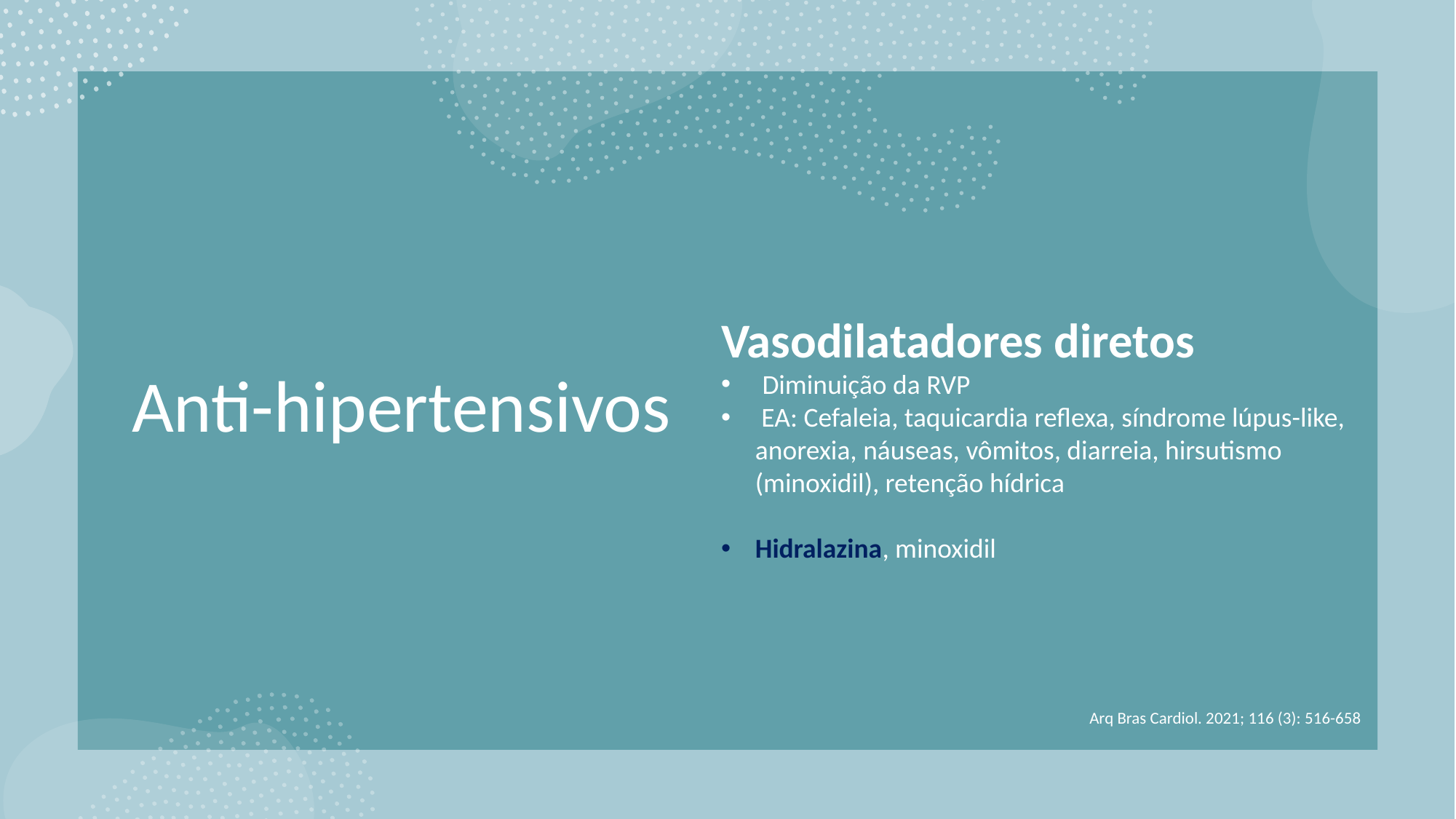

# Anti-hipertensivos
Vasodilatadores diretos
Diminuição da RVP
 EA: Cefaleia, taquicardia reflexa, síndrome lúpus-like,   anorexia, náuseas, vômitos, diarreia, hirsutismo (minoxidil), retenção hídrica

Hidralazina, minoxidil
Arq Bras Cardiol. 2021; 116 (3): 516-658